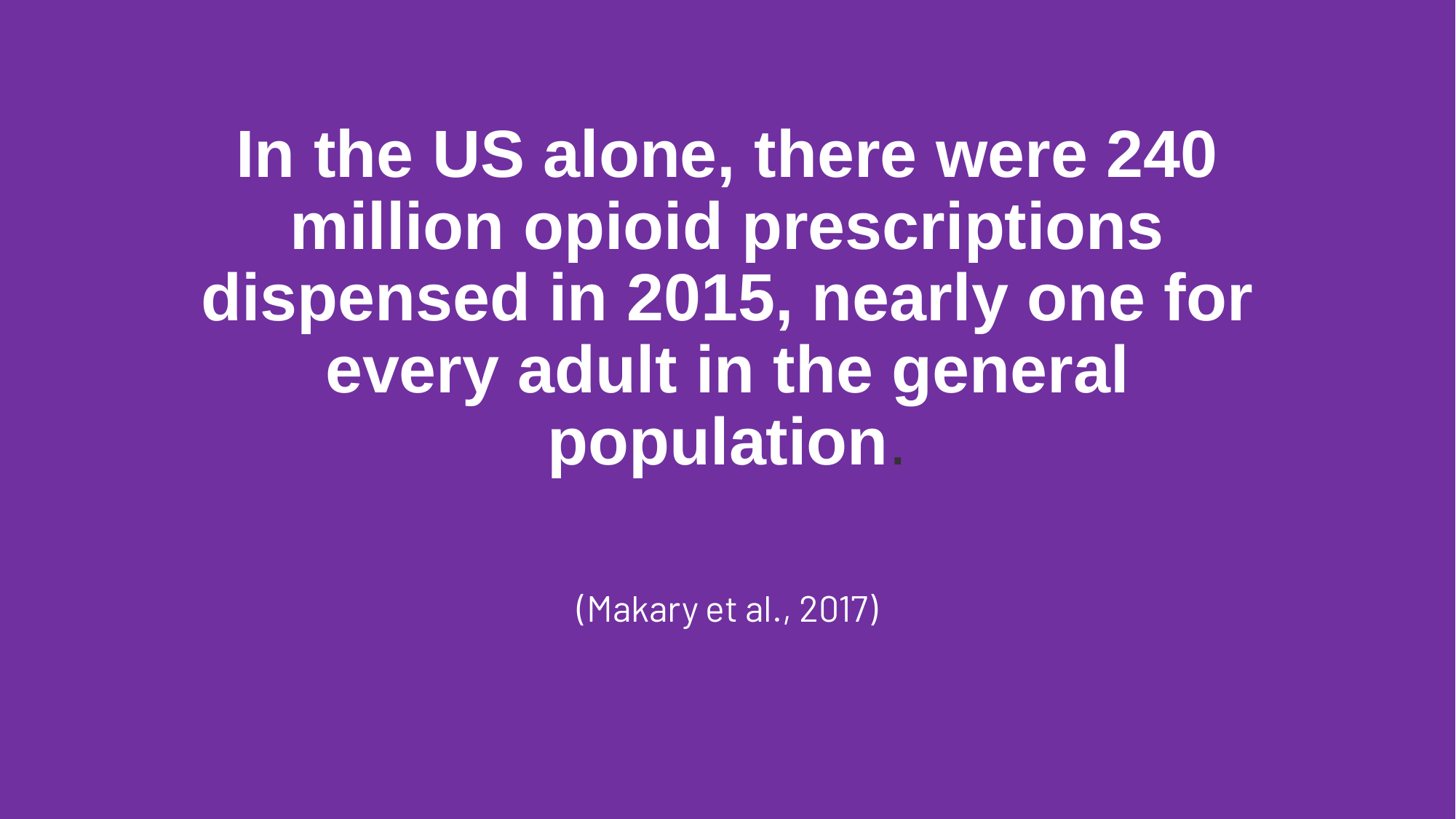

# In the US alone, there were 240 million opioid prescriptions dispensed in 2015, nearly one for every adult in the general population.
(Makary et al., 2017)